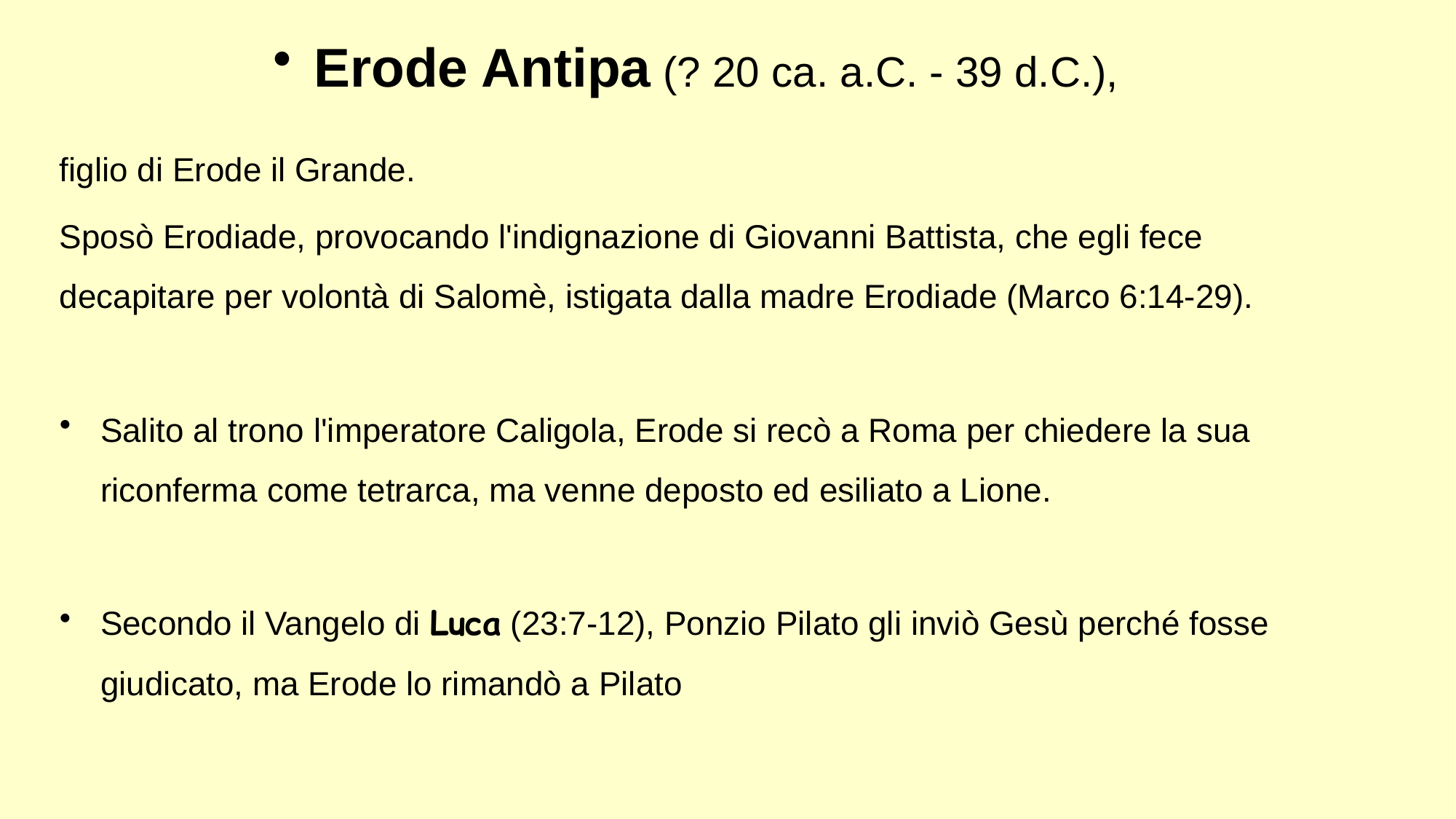

Erode Antipa (? 20 ca. a.C. - 39 d.C.),

figlio di Erode il Grande.
Sposò Erodiade, provocando l'indignazione di Giovanni Battista, che egli fece decapitare per volontà di Salomè, istigata dalla madre Erodiade (Marco 6:14-29).

Salito al trono l'imperatore Caligola, Erode si recò a Roma per chiedere la sua riconferma come tetrarca, ma venne deposto ed esiliato a Lione.

Secondo il Vangelo di Luca (23:7-12), Ponzio Pilato gli inviò Gesù perché fosse giudicato, ma Erode lo rimandò a Pilato